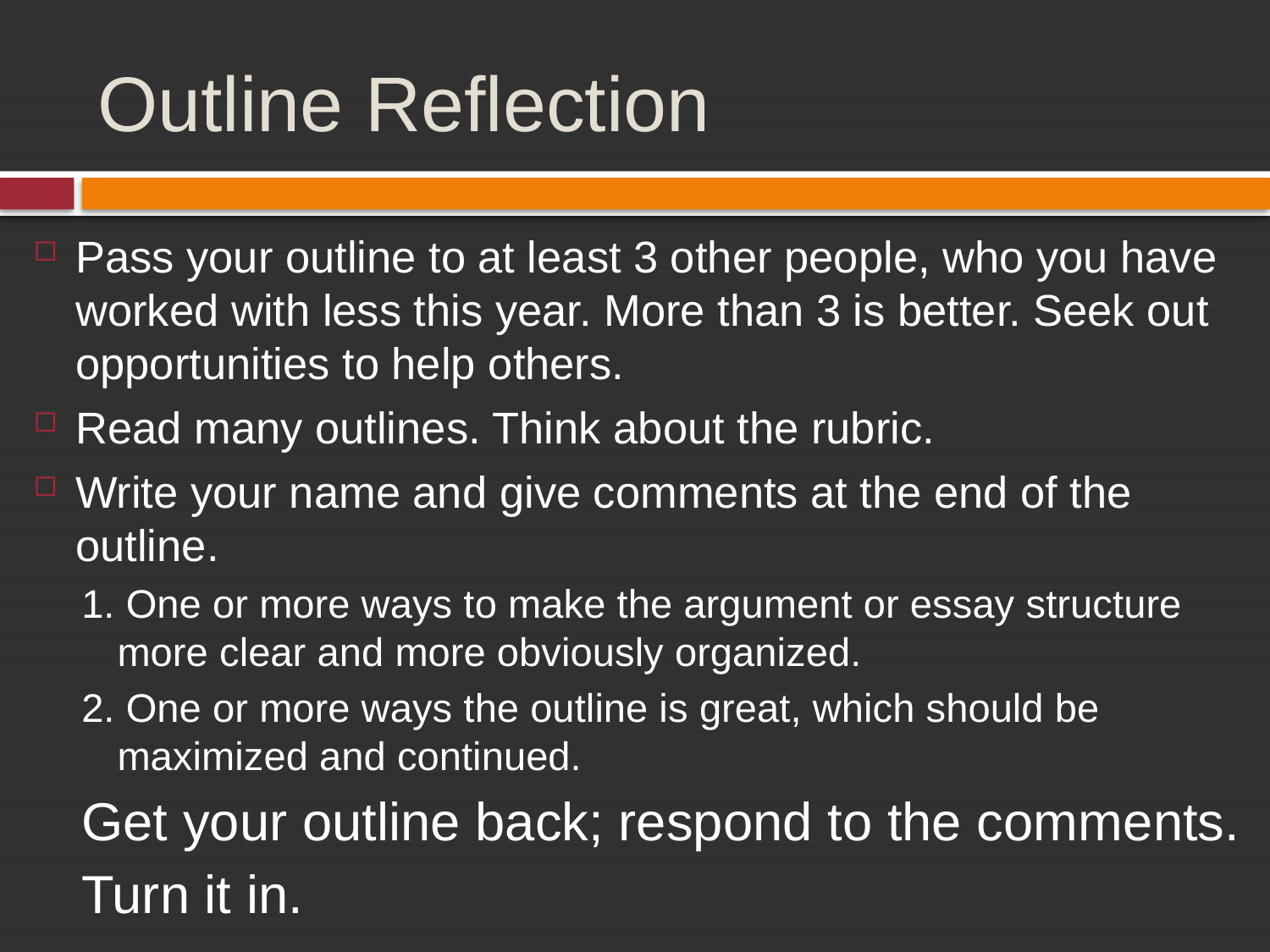

# Outline Reflection
Pass your outline to at least 3 other people, who you have worked with less this year. More than 3 is better. Seek out opportunities to help others.
Read many outlines. Think about the rubric.
Write your name and give comments at the end of the outline.
1. One or more ways to make the argument or essay structure more clear and more obviously organized.
2. One or more ways the outline is great, which should be maximized and continued.
Get your outline back; respond to the comments.
Turn it in.